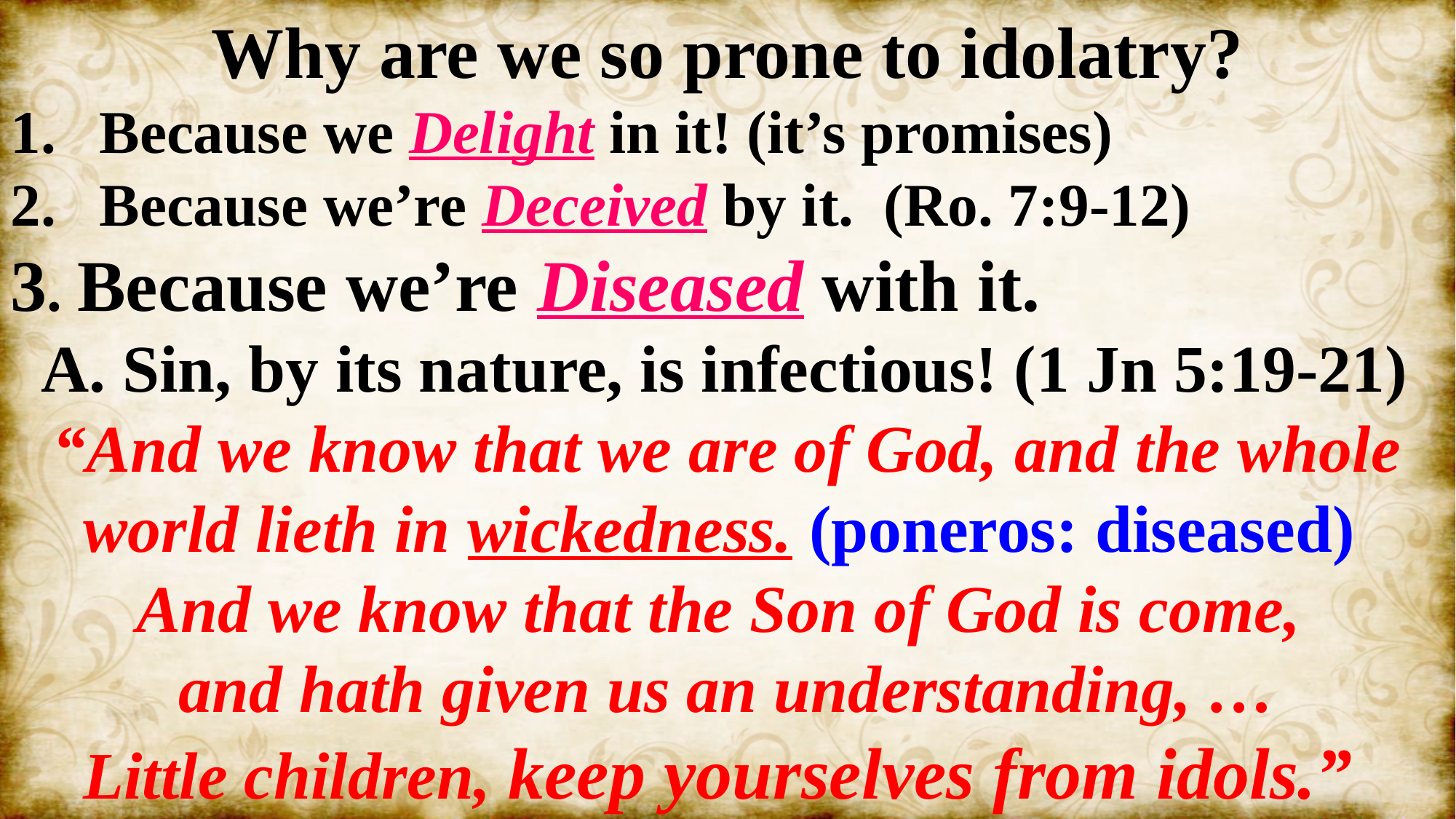

Why are we so prone to idolatry?
Because we Delight in it! (it’s promises)
Because we’re Deceived by it.  (Ro. 7:9-12)
3. Because we’re Diseased with it.
  A. Sin, by its nature, is infectious! (1 Jn 5:19-21)
“And we know that we are of God, and the whole world lieth in wickedness. (poneros: diseased)
And we know that the Son of God is come,
and hath given us an understanding, …
Little children, keep yourselves from idols.”